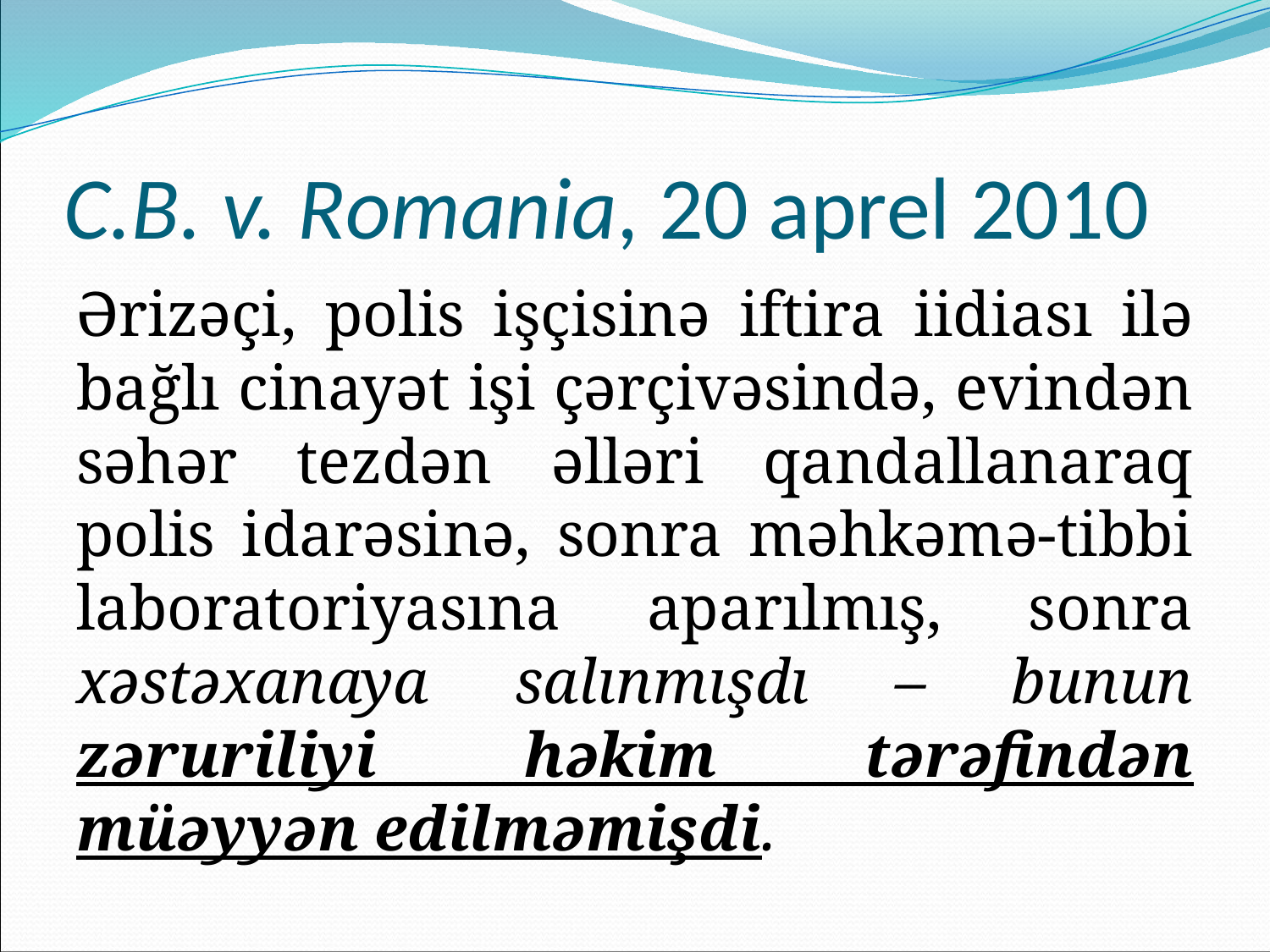

# C.B. v. Romania, 20 aprel 2010
Ərizəçi, polis işçisinə iftira iidiası ilə bağlı cinayət işi çərçivəsində, evindən səhər tezdən əlləri qandallanaraq polis idarəsinə, sonra məhkəmə-tibbi laboratoriyasına aparılmış, sonra xəstəxanaya salınmışdı – bunun zəruriliyi həkim tərəfindən müəyyən edilməmişdi.